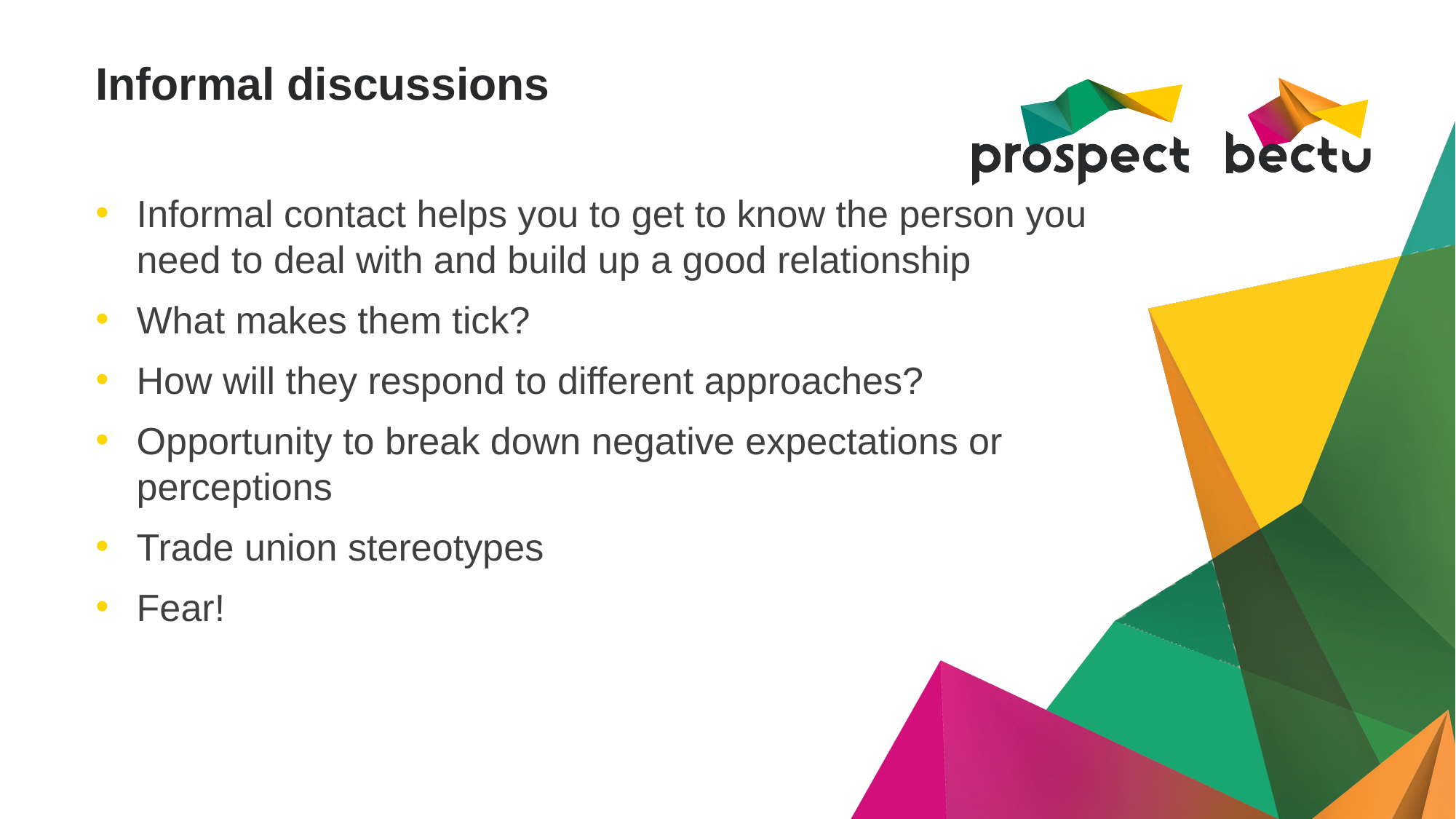

Informal contact helps you to get to know the person you need to deal with and build up a good relationship
What makes them tick?
How will they respond to different approaches?
Opportunity to break down negative expectations or perceptions
Trade union stereotypes
Fear!
# Informal discussions